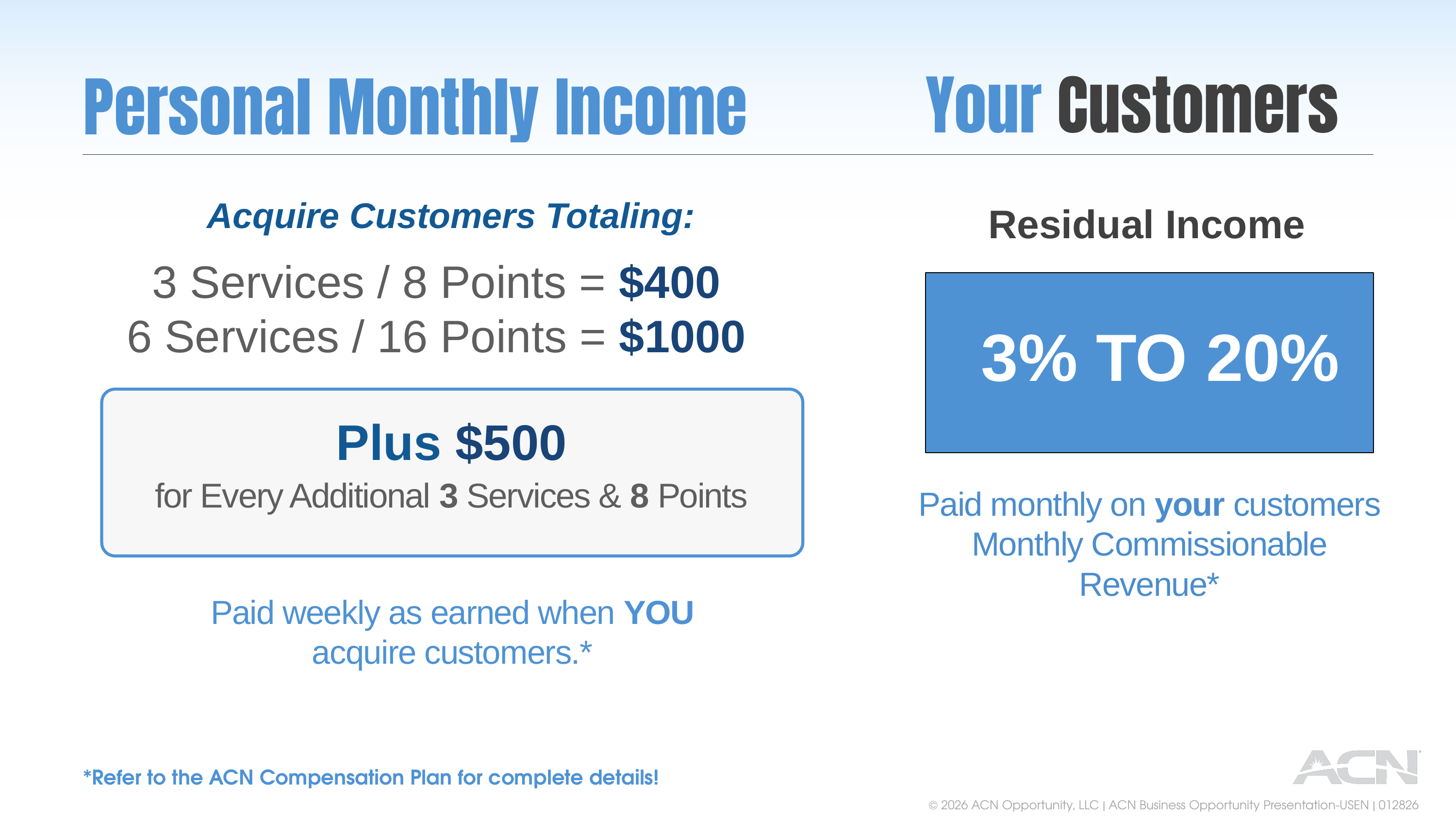

Your Customers

Personal Monthly Income

Residual Income
Acquire Customers Totaling:
  3 Services / 8 Points = $400
6 Services / 16 Points = $1000

3% TO 20%

Plus $500
for Every Additional 3 Services & 8 Points

Paid monthly on your customers Monthly Commissionable Revenue*
Paid weekly as earned when YOU acquire customers.*

*Refer to the ACN Compensation Plan for complete details!
 © 2026 ACN Opportunity, LLC | ACN Business Opportunity Presentation-USEN | 012826